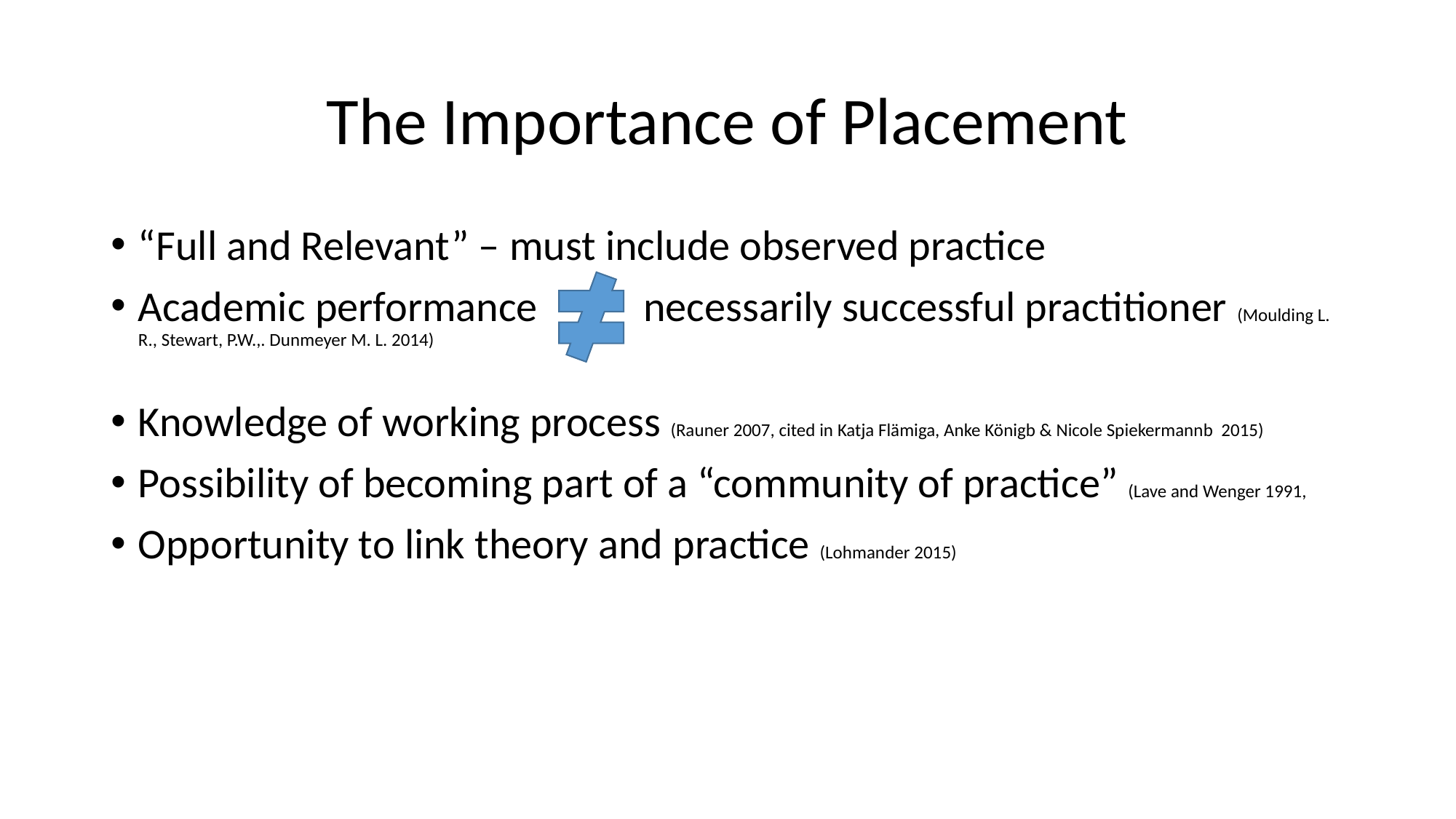

# The Importance of Placement
“Full and Relevant” – must include observed practice
Academic performance           necessarily successful practitioner (Moulding L. R., Stewart, P.W.,. Dunmeyer M. L. 2014)

Knowledge of working process (Rauner 2007, cited in Katja Flämiga, Anke Königb & Nicole Spiekermannb  2015)
Possibility of becoming part of a “community of practice” (Lave and Wenger 1991,
Opportunity to link theory and practice (Lohmander 2015)